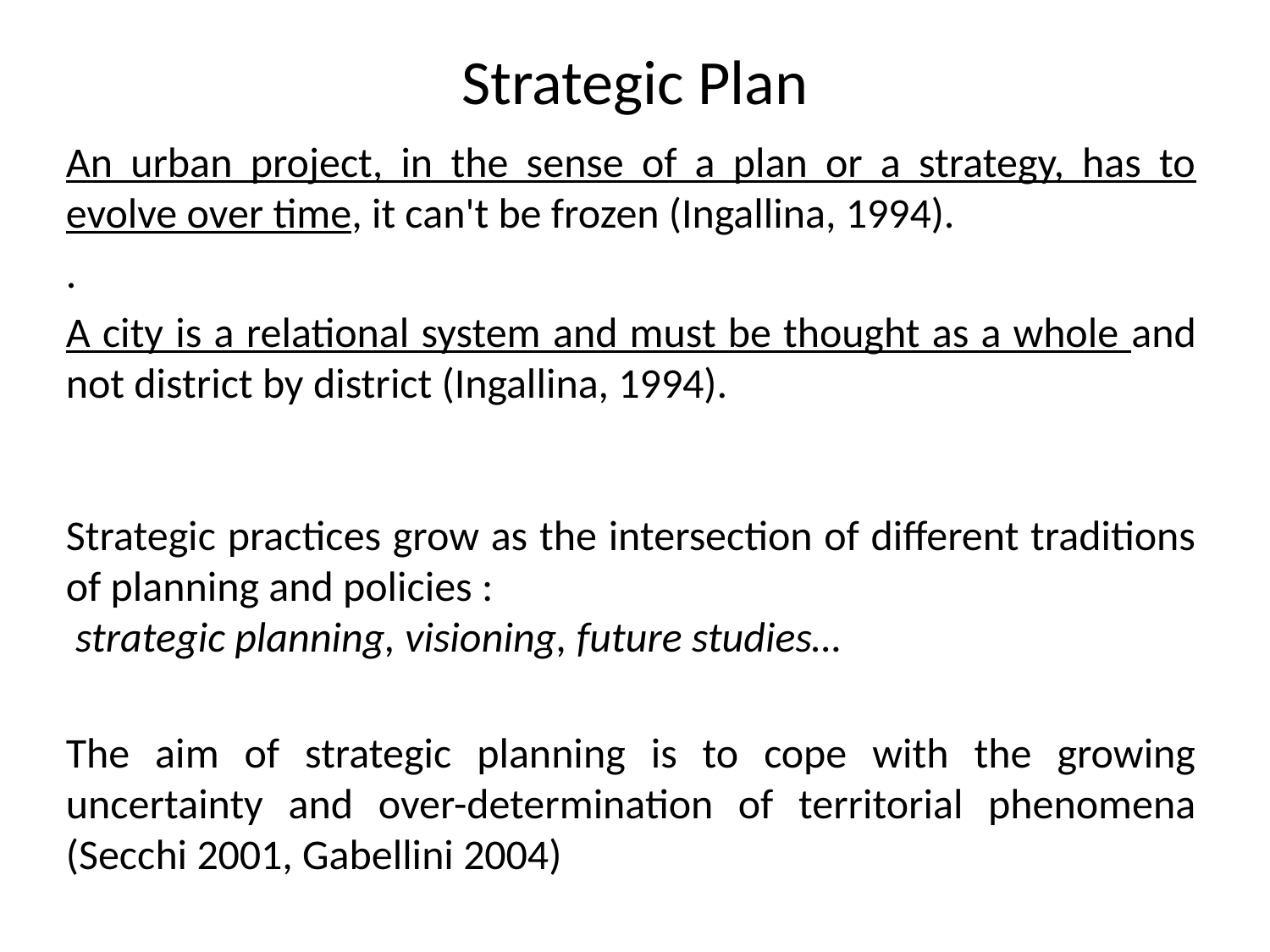

# Strategic Plan
An urban project, in the sense of a plan or a strategy, has to evolve over time, it can't be frozen (Ingallina, 1994).
.
A city is a relational system and must be thought as a whole and not district by district (Ingallina, 1994).

Strategic practices grow as the intersection of different traditions of planning and policies :
 strategic planning, visioning, future studies…

The aim of strategic planning is to cope with the growing uncertainty and over-determination of territorial phenomena (Secchi 2001, Gabellini 2004)